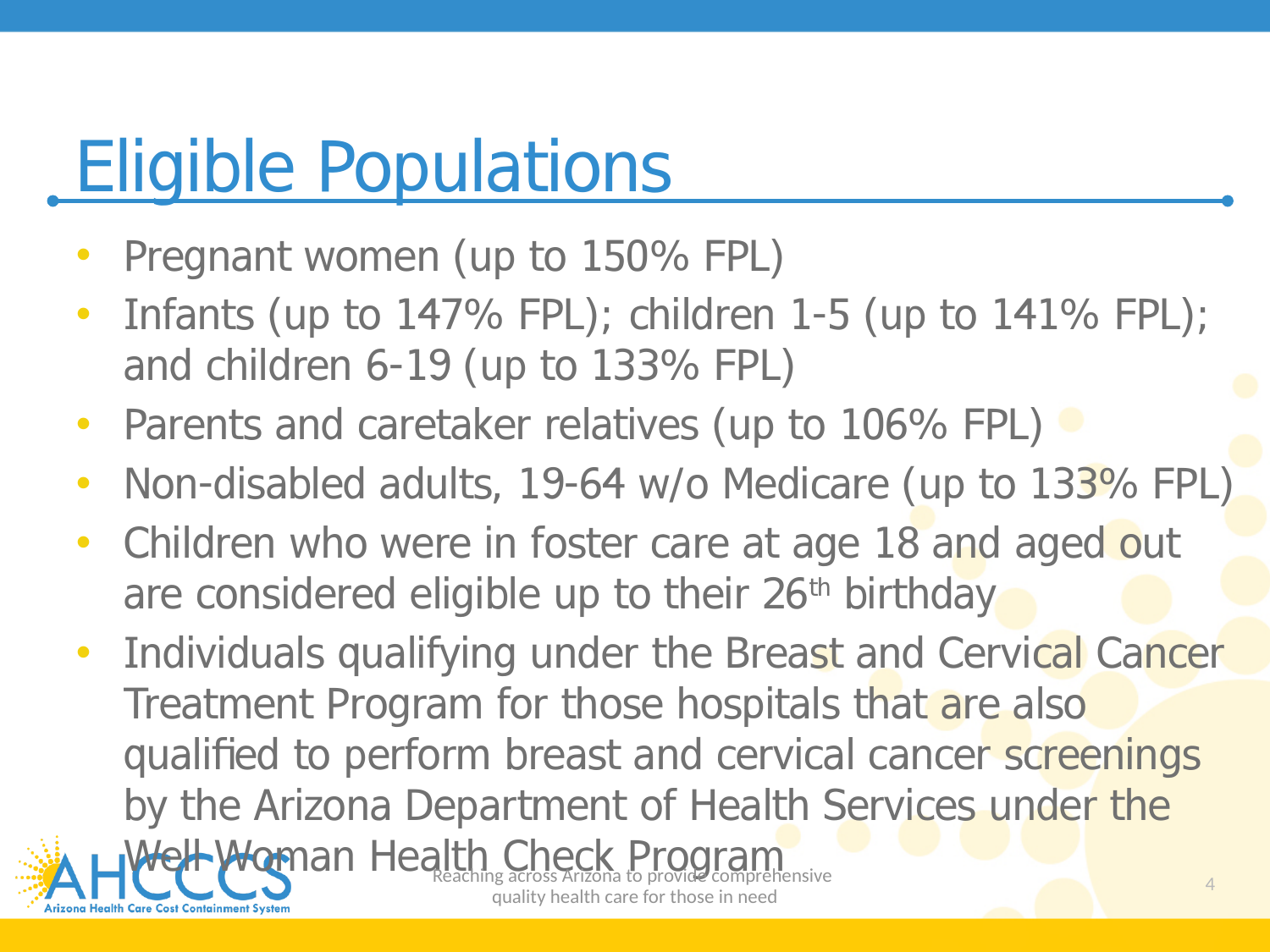

# Eligible Populations
Pregnant women (up to 150% FPL)
Infants (up to 147% FPL); children 1-5 (up to 141% FPL); and children 6-19 (up to 133% FPL)
Parents and caretaker relatives (up to 106% FPL)
Non-disabled adults, 19-64 w/o Medicare (up to 133% FPL)
Children who were in foster care at age 18 and aged out are considered eligible up to their 26th birthday
Individuals qualifying under the Breast and Cervical Cancer Treatment Program for those hospitals that are also qualified to perform breast and cervical cancer screenings by the Arizona Department of Health Services under the Well Woman Health Check Program
Reaching across Arizona to provide comprehensive
quality health care for those in need
4